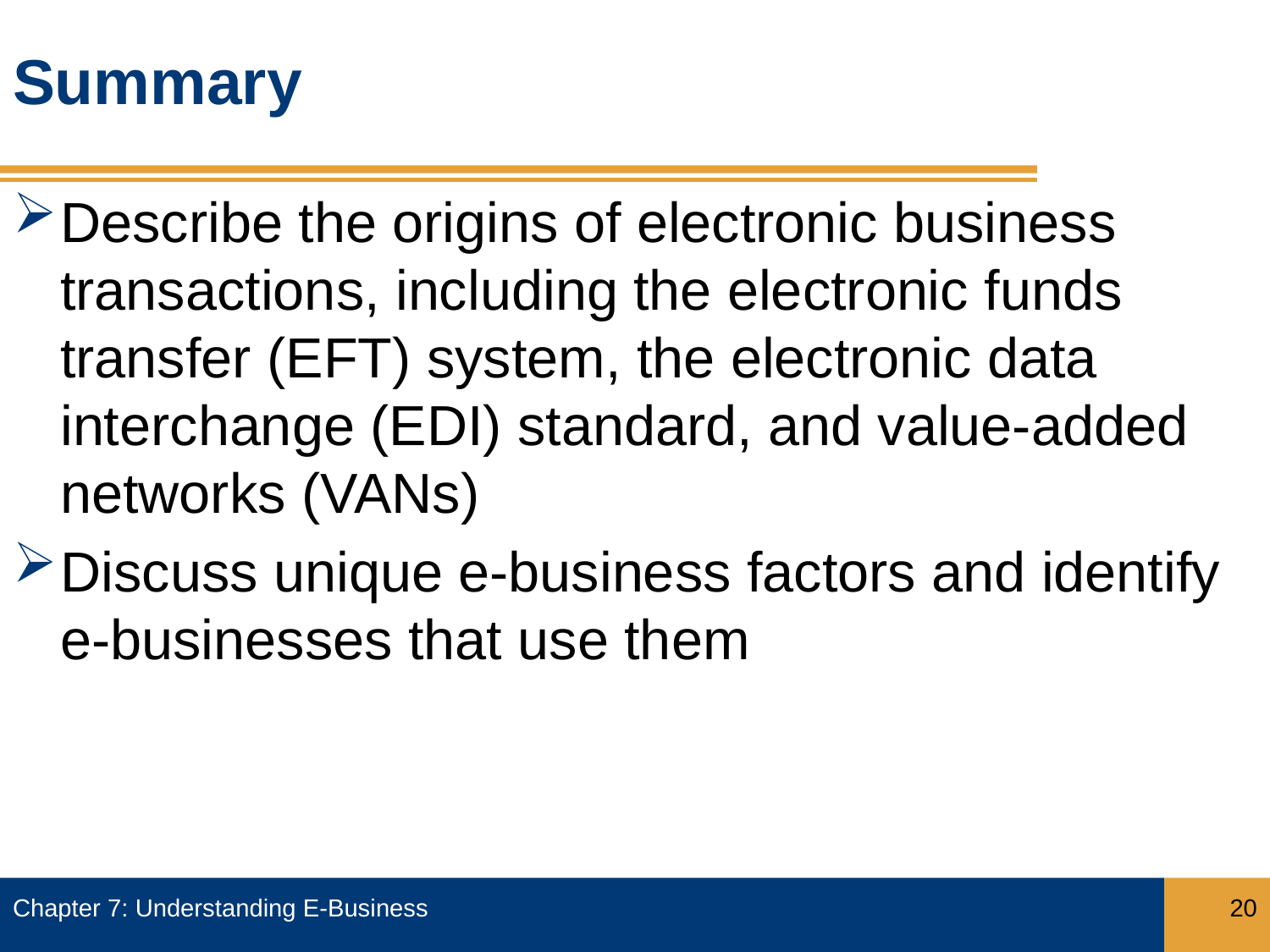

# Summary
Describe the origins of electronic business transactions, including the electronic funds transfer (EFT) system, the electronic data interchange (EDI) standard, and value-added networks (VANs)
Discuss unique e-business factors and identify e-businesses that use them
Chapter 7: Understanding E-Business
20